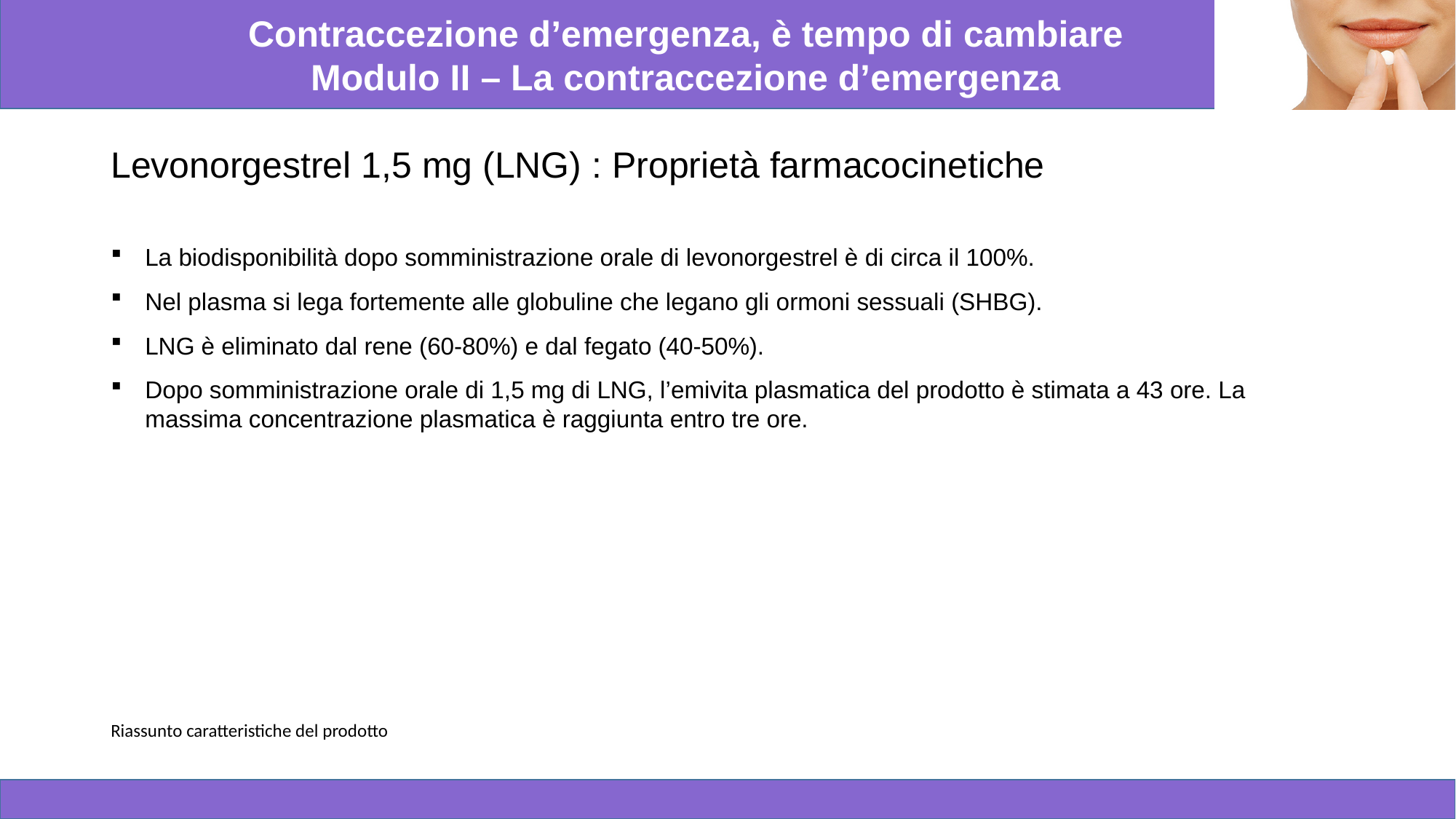

# Levonorgestrel 1,5 mg (LNG) : Proprietà farmacocinetiche
La biodisponibilità dopo somministrazione orale di levonorgestrel è di circa il 100%.
Nel plasma si lega fortemente alle globuline che legano gli ormoni sessuali (SHBG).
LNG è eliminato dal rene (60-80%) e dal fegato (40-50%).
Dopo somministrazione orale di 1,5 mg di LNG, l’emivita plasmatica del prodotto è stimata a 43 ore. La massima concentrazione plasmatica è raggiunta entro tre ore.

Riassunto caratteristiche del prodotto